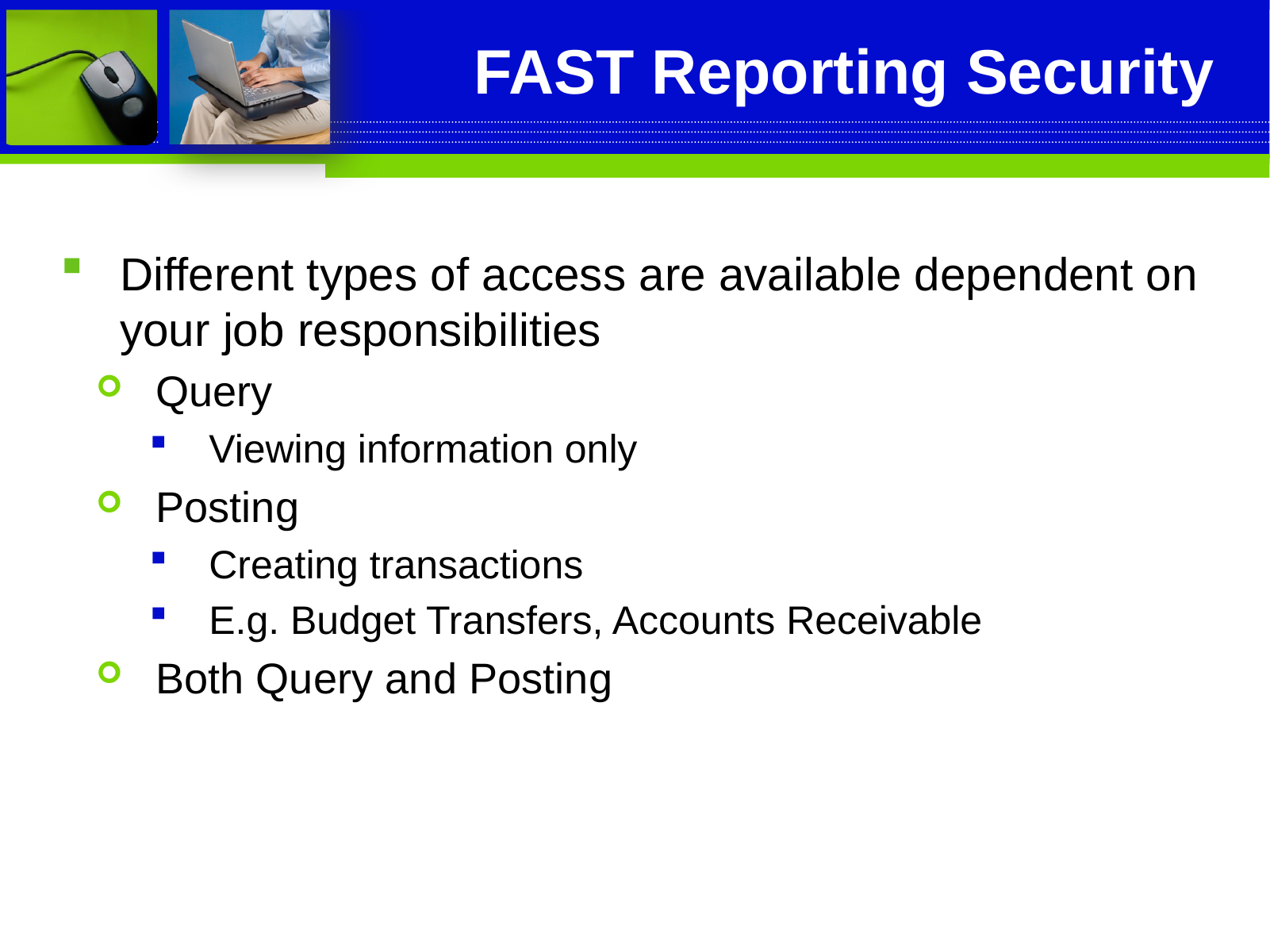

# FAST Reporting Security

Different types of access are available dependent on your job responsibilities
Query
Viewing information only
Posting
Creating transactions
E.g. Budget Transfers, Accounts Receivable
Both Query and Posting